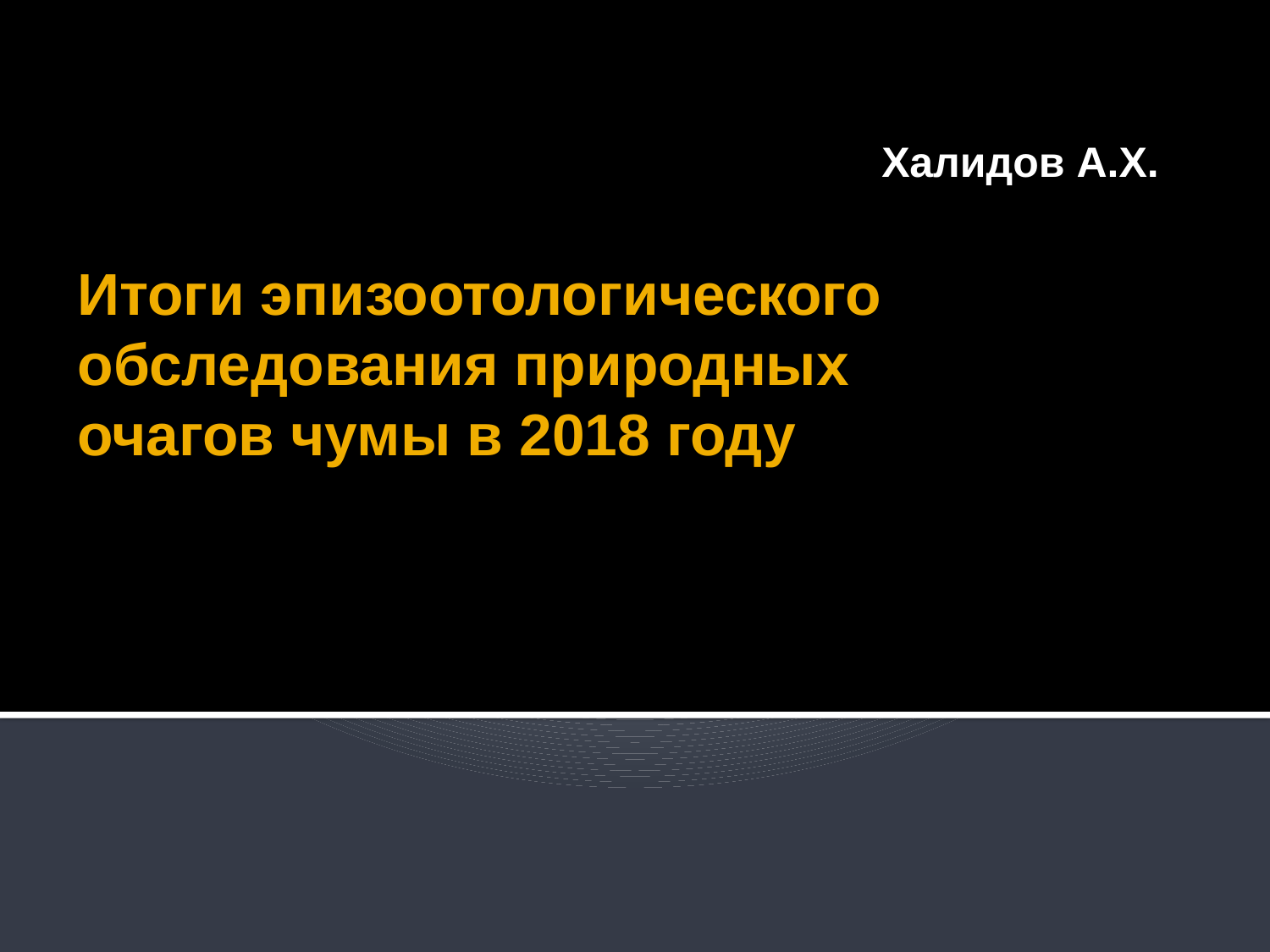

Халидов А.Х.
# Итоги эпизоотологического обследования природных очагов чумы в 2018 году